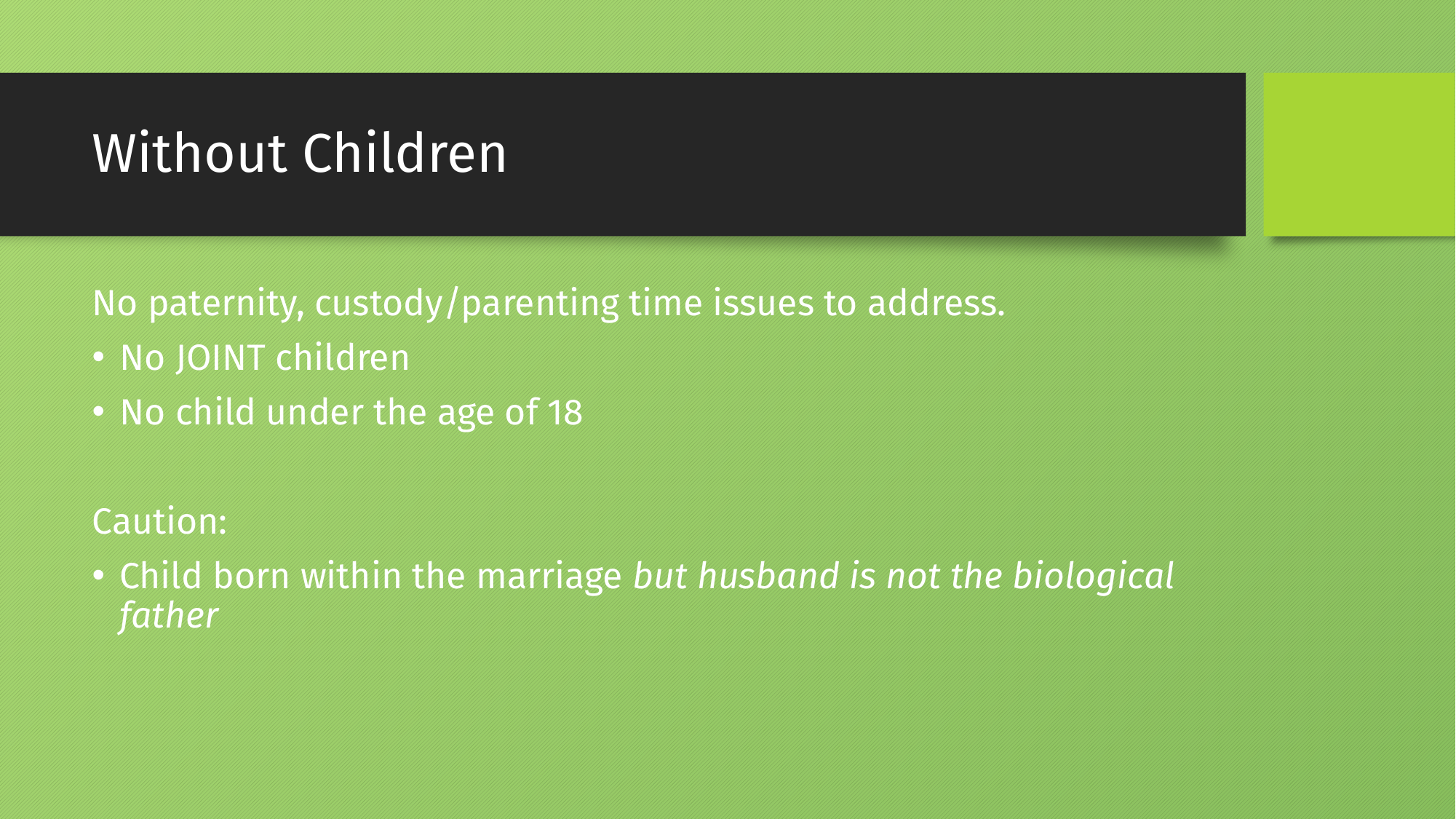

# Without Children
No paternity, custody/parenting time issues to address.
No JOINT children
No child under the age of 18

Caution:
Child born within the marriage but husband is not the biological father